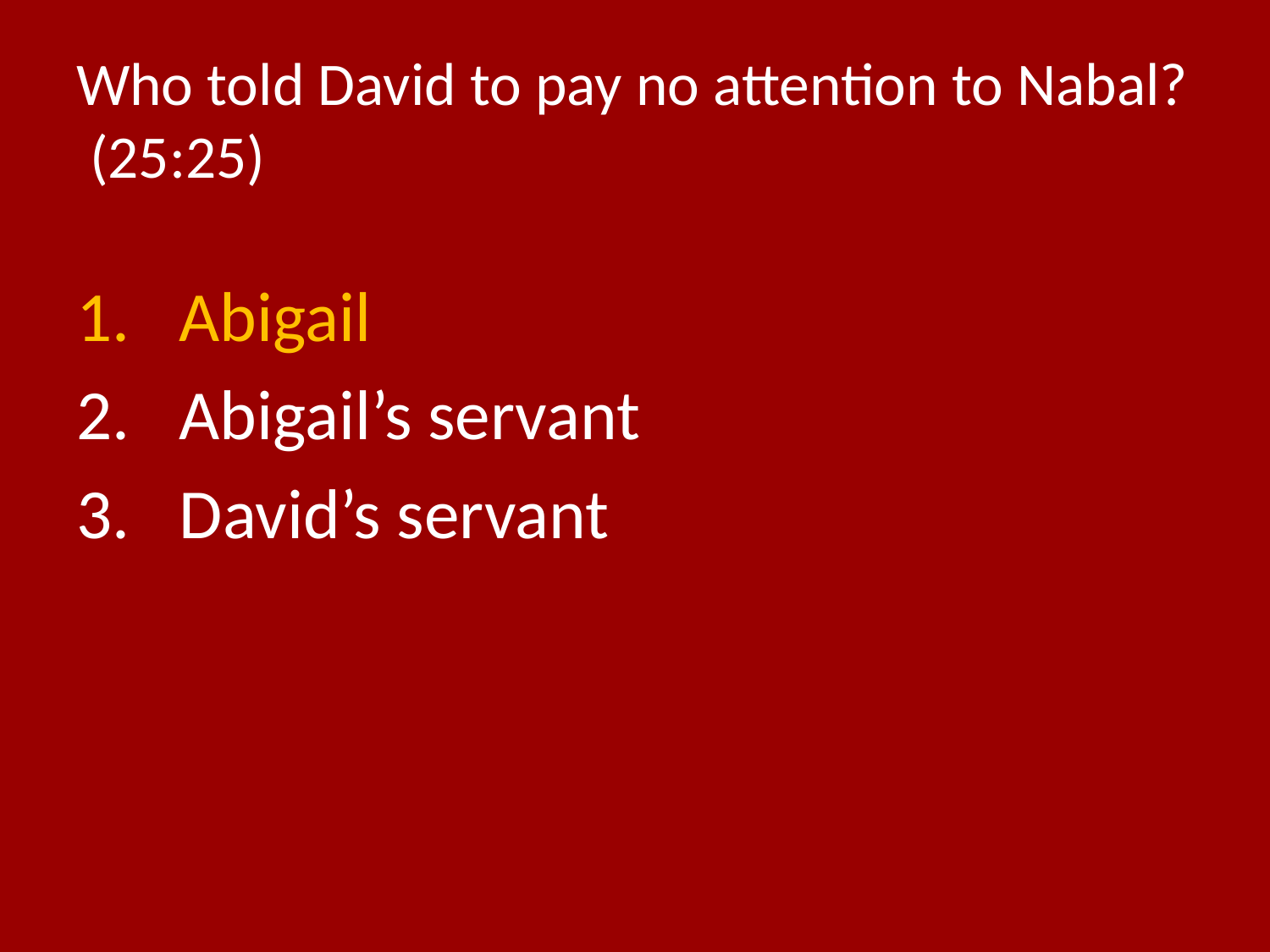

# Who told David to pay no attention to Nabal?  (25:25)
Abigail
Abigail’s servant
David’s servant